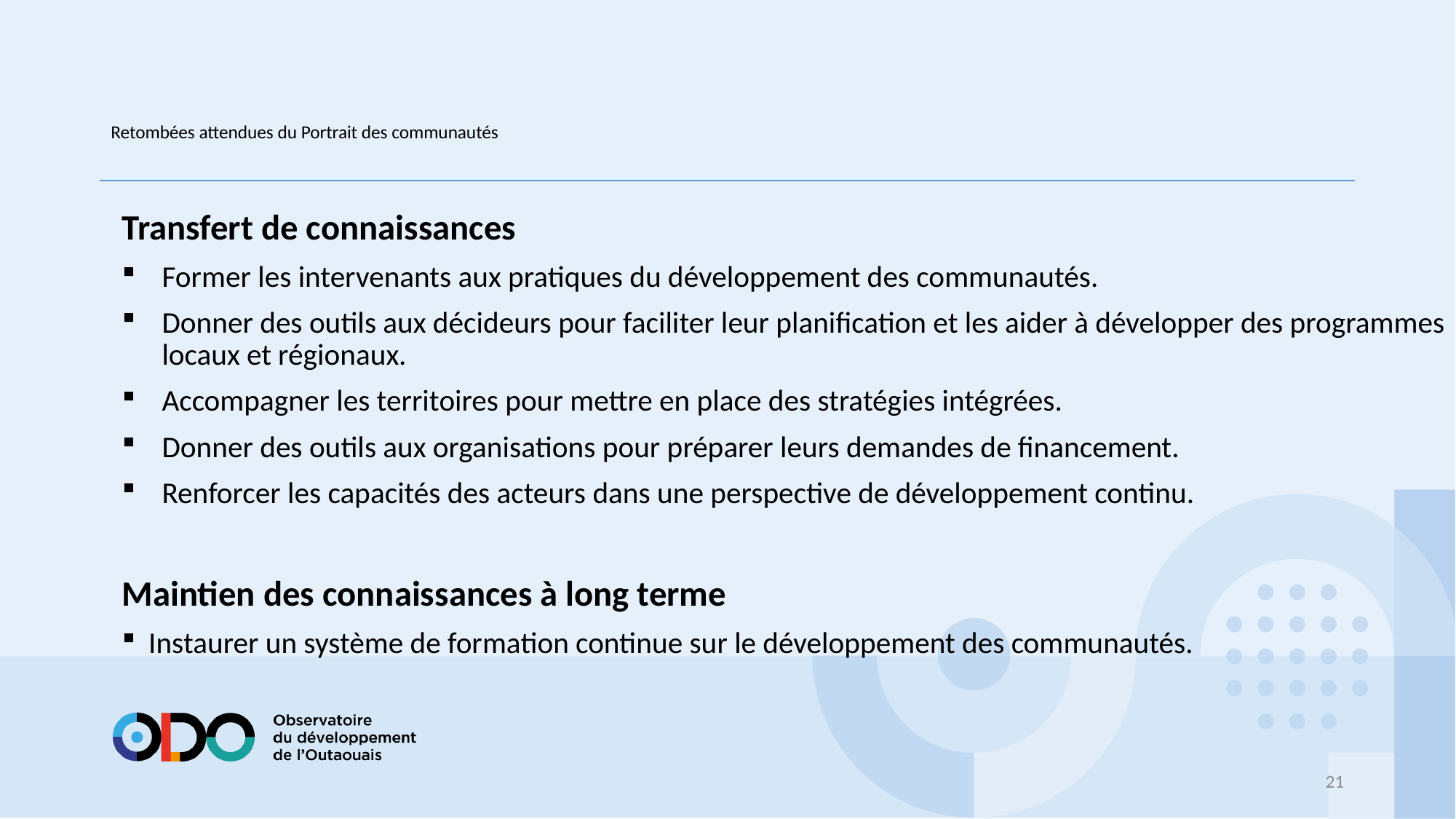

# Retombées attendues du Portrait des communautés
Transfert de connaissances
Former les intervenants aux pratiques du développement des communautés.
Donner des outils aux décideurs pour faciliter leur planification et les aider à développer des programmes locaux et régionaux.
Accompagner les territoires pour mettre en place des stratégies intégrées.
Donner des outils aux organisations pour préparer leurs demandes de financement.
Renforcer les capacités des acteurs dans une perspective de développement continu.

Maintien des connaissances à long terme
Instaurer un système de formation continue sur le développement des communautés.

21